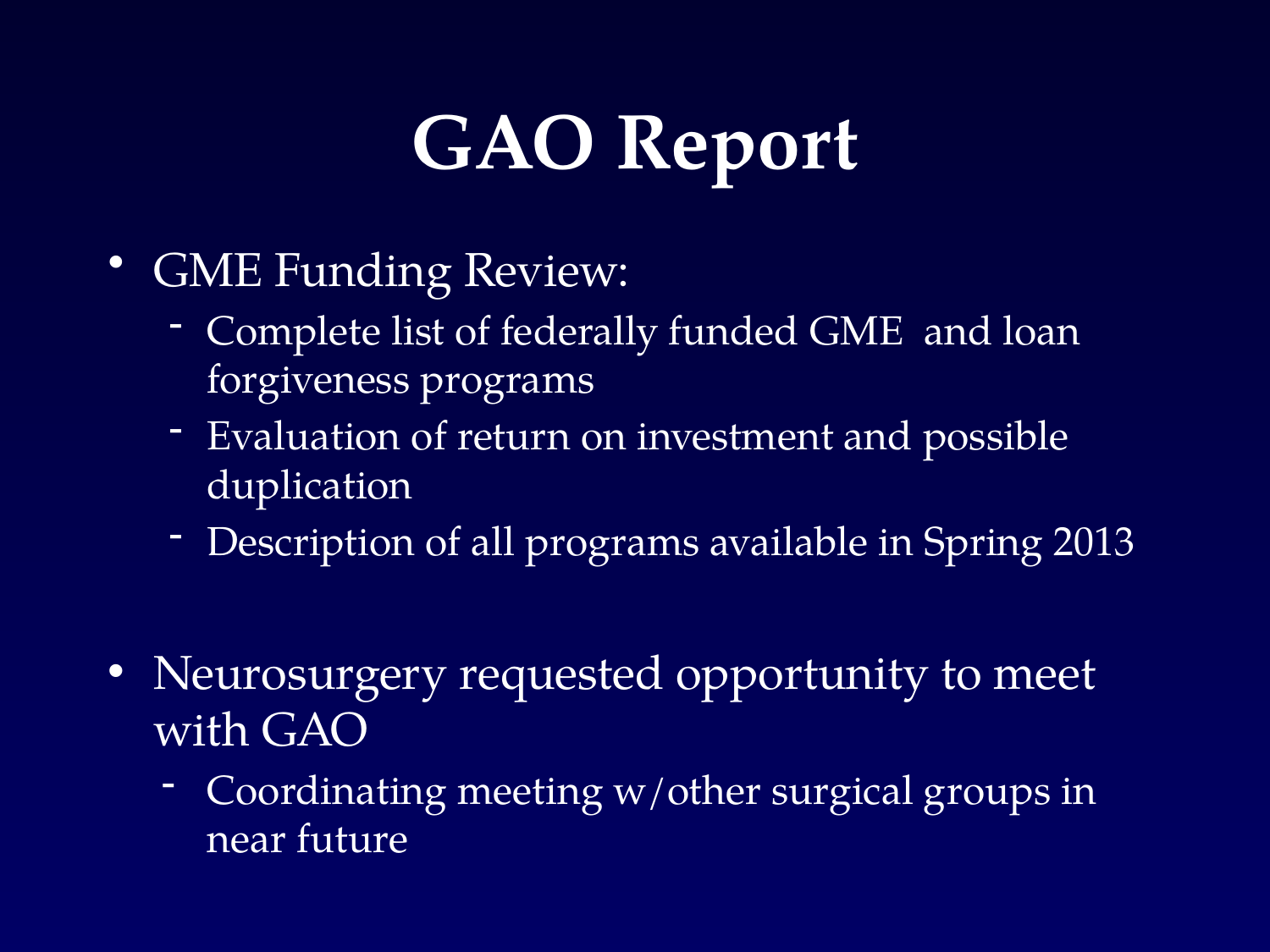

# GAO Report
GME Funding Review:
Complete list of federally funded GME  and loan forgiveness programs
Evaluation of return on investment and possible duplication
Description of all programs available in Spring 2013

Neurosurgery requested opportunity to meet with GAO
Coordinating meeting w/other surgical groups in near future